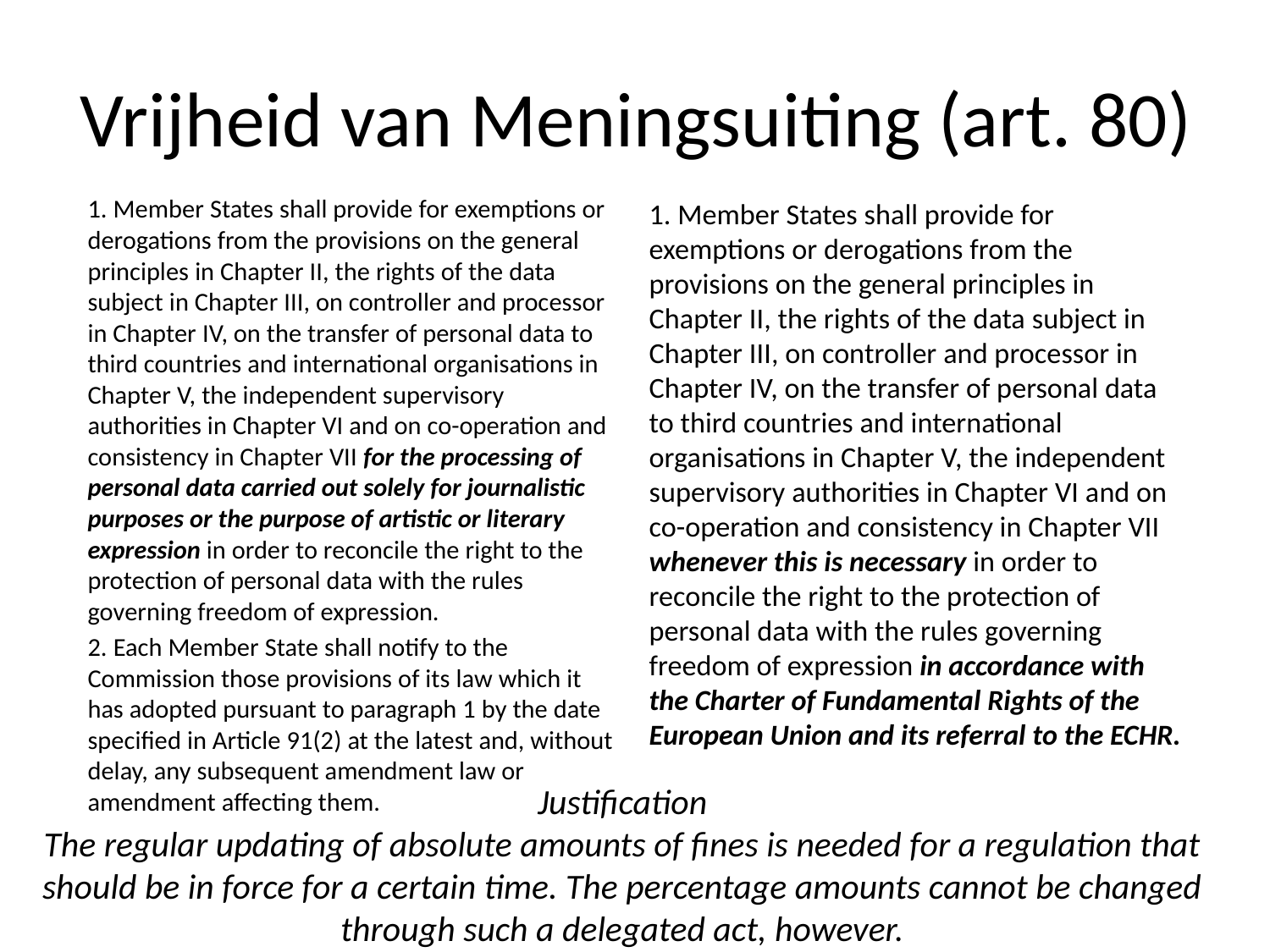

# Vrijheid van Meningsuiting (art. 80)
1. Member States shall provide for exemptions or derogations from the provisions on the general principles in Chapter II, the rights of the data subject in Chapter III, on controller and processor in Chapter IV, on the transfer of personal data to third countries and international organisations in Chapter V, the independent supervisory authorities in Chapter VI and on co-operation and consistency in Chapter VII for the processing of personal data carried out solely for journalistic purposes or the purpose of artistic or literary expression in order to reconcile the right to the protection of personal data with the rules governing freedom of expression.
2. Each Member State shall notify to the Commission those provisions of its law which it has adopted pursuant to paragraph 1 by the date specified in Article 91(2) at the latest and, without delay, any subsequent amendment law or amendment affecting them.
1. Member States shall provide for exemptions or derogations from the provisions on the general principles in Chapter II, the rights of the data subject in Chapter III, on controller and processor in Chapter IV, on the transfer of personal data to third countries and international organisations in Chapter V, the independent supervisory authorities in Chapter VI and on co-operation and consistency in Chapter VII whenever this is necessary in order to reconcile the right to the protection of personal data with the rules governing freedom of expression in accordance with the Charter of Fundamental Rights of the European Union and its referral to the ECHR.
Justification
The regular updating of absolute amounts of fines is needed for a regulation that should be in force for a certain time. The percentage amounts cannot be changed through such a delegated act, however.